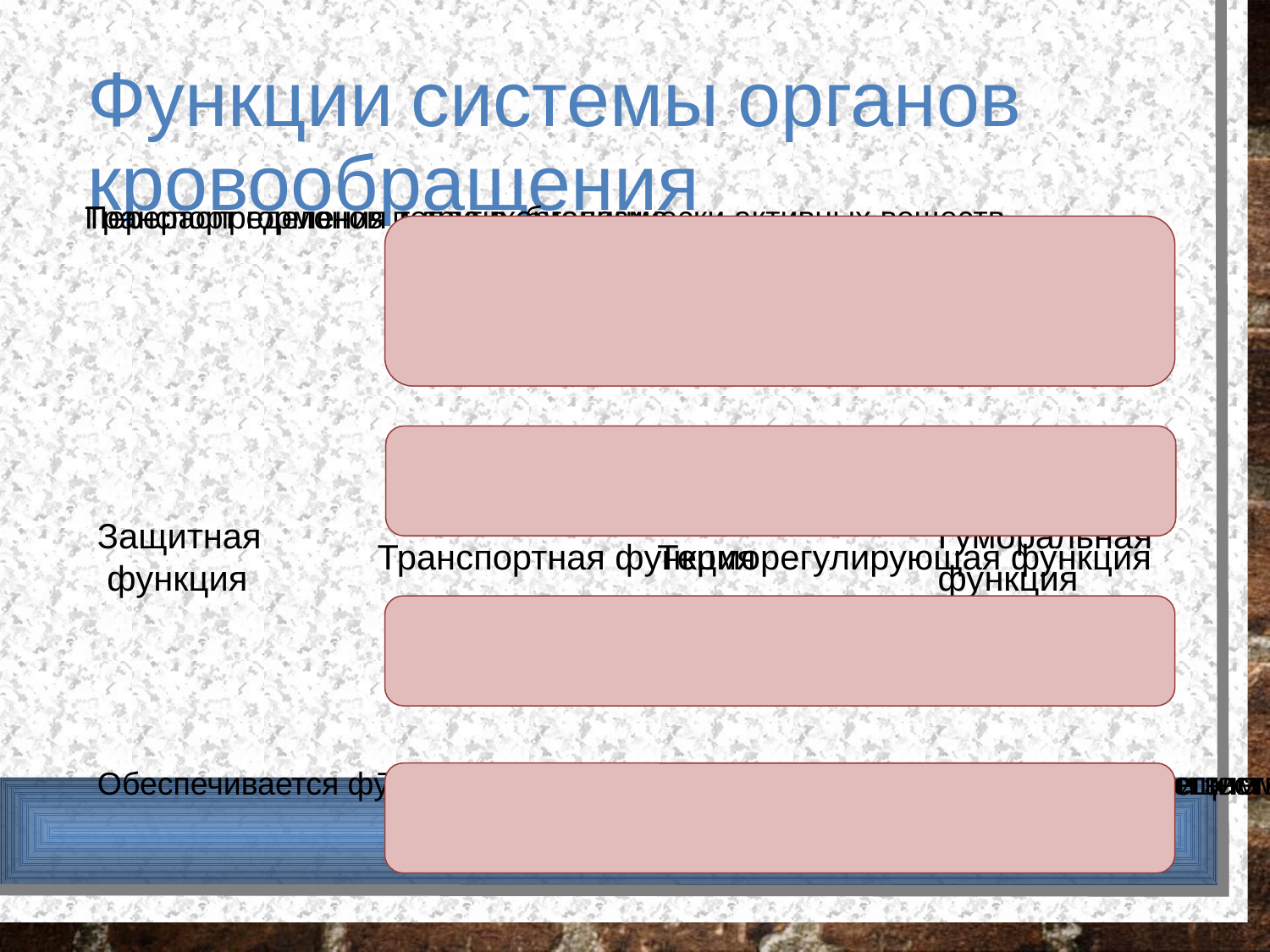

Функции системы органов кровообращения
Перераспределения тепла в организме
Транспорт гормонов и других биологически активных веществ
Защитная
 функция
Транспортная функция
Терморегулирующая функция
Гуморальная
функция
Обеспечивается функциями крови (пиноцитоз, фагоцитоз)  - форменными элементами крови
Транспорт кислорода к органом и углекислого газа к легким
Транспорт крови с питательными веществами и продуктов распада к органам выделения